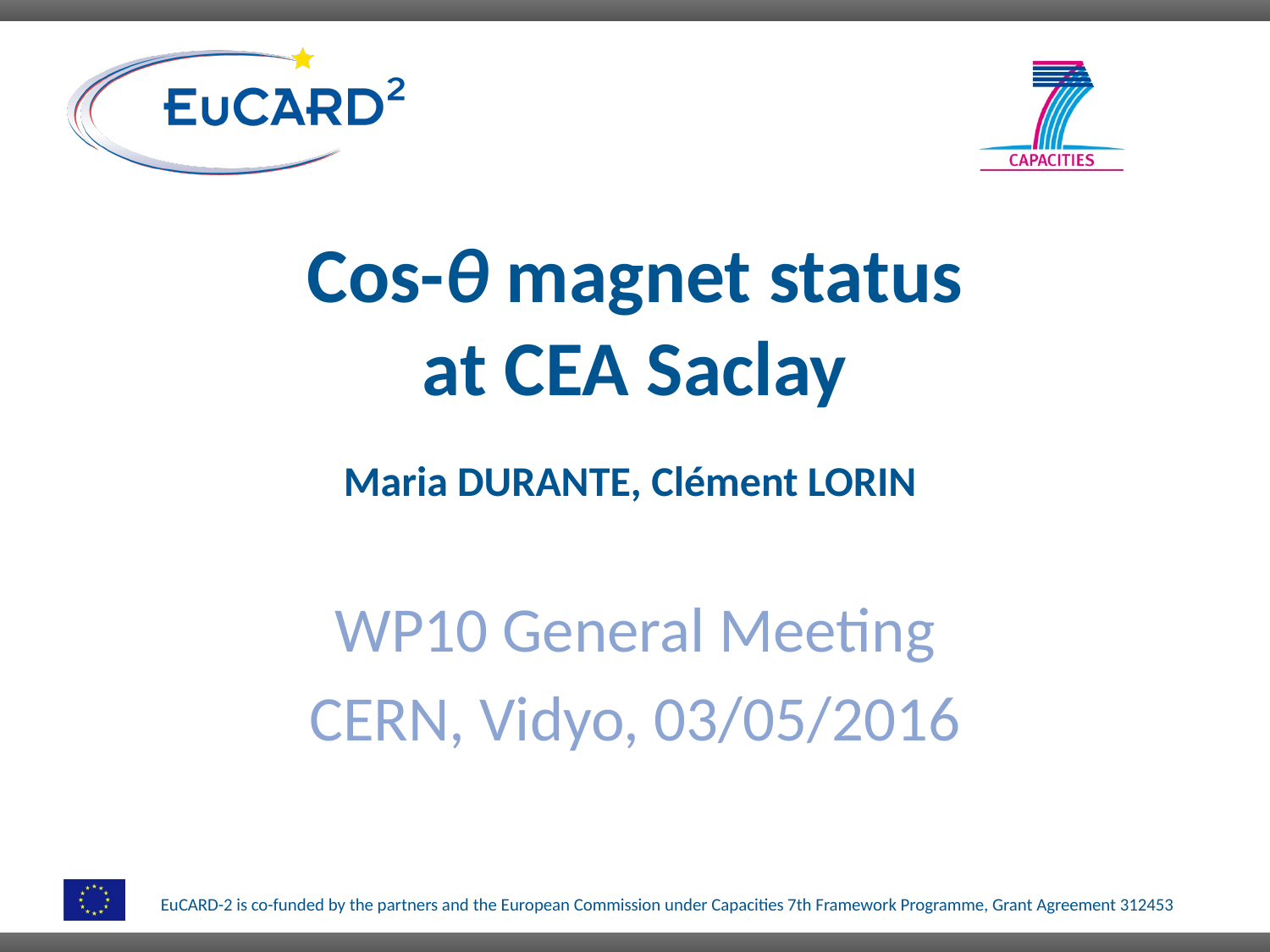

# Cos-θ magnet status at CEA Saclay Maria DURANTE, Clément LORIN
WP10 General Meeting
CERN, Vidyo, 03/05/2016